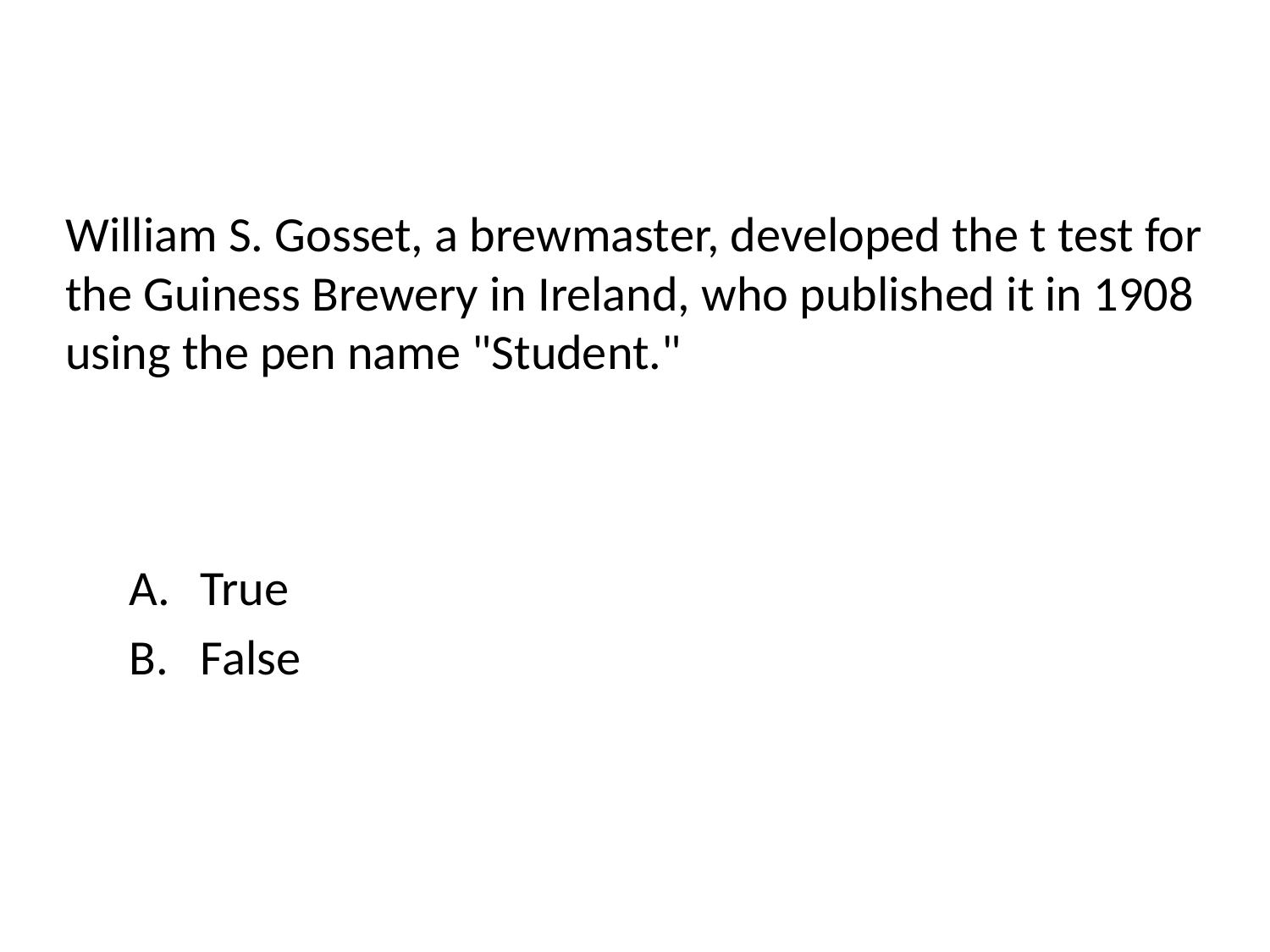

# William S. Gosset, a brewmaster, developed the t test for the Guiness Brewery in Ireland, who published it in 1908 using the pen name "Student."
True
False